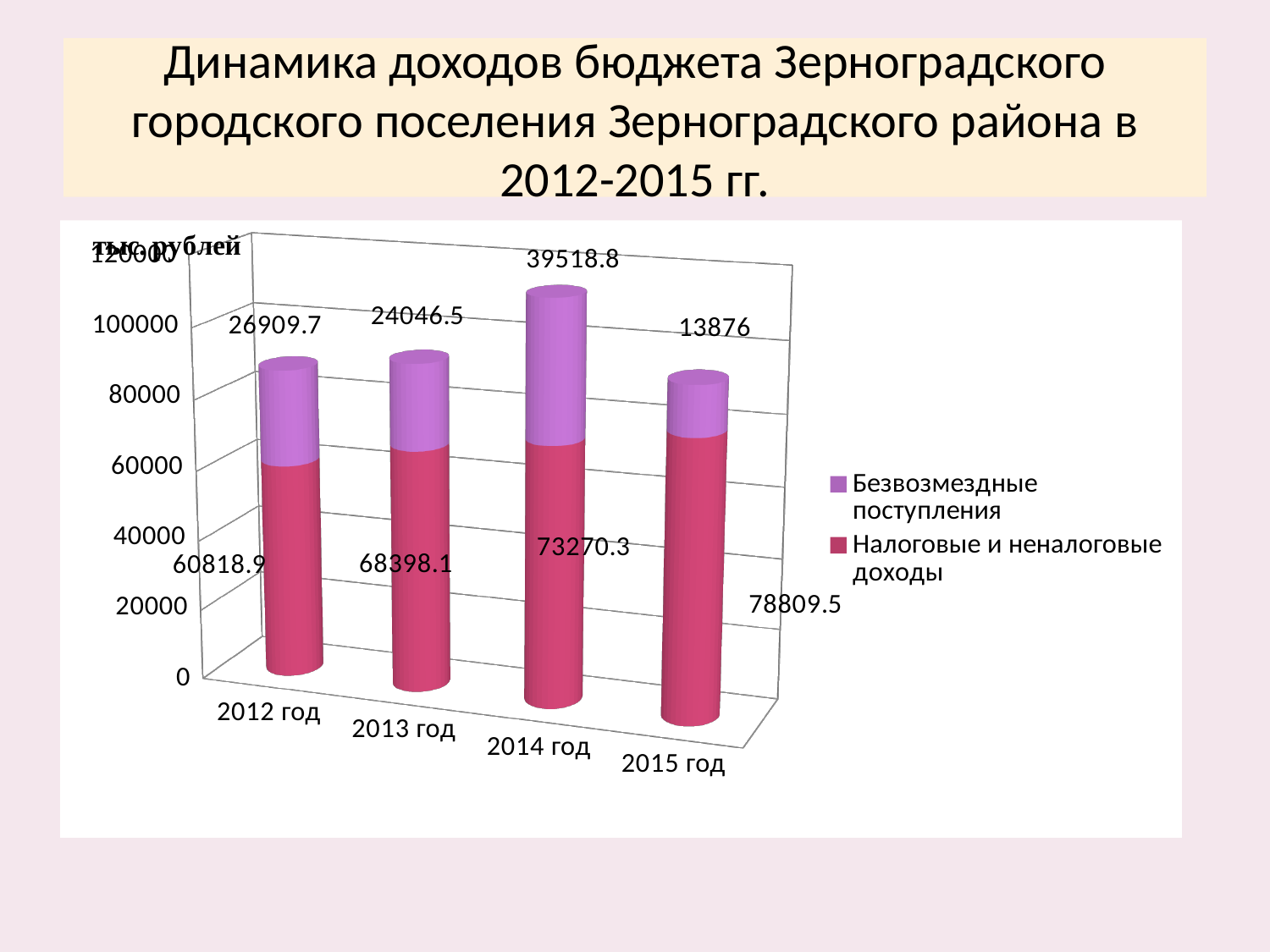

# Динамика доходов бюджета Зерноградского городского поселения Зерноградского района в 2012-2015 гг.

[unsupported chart]